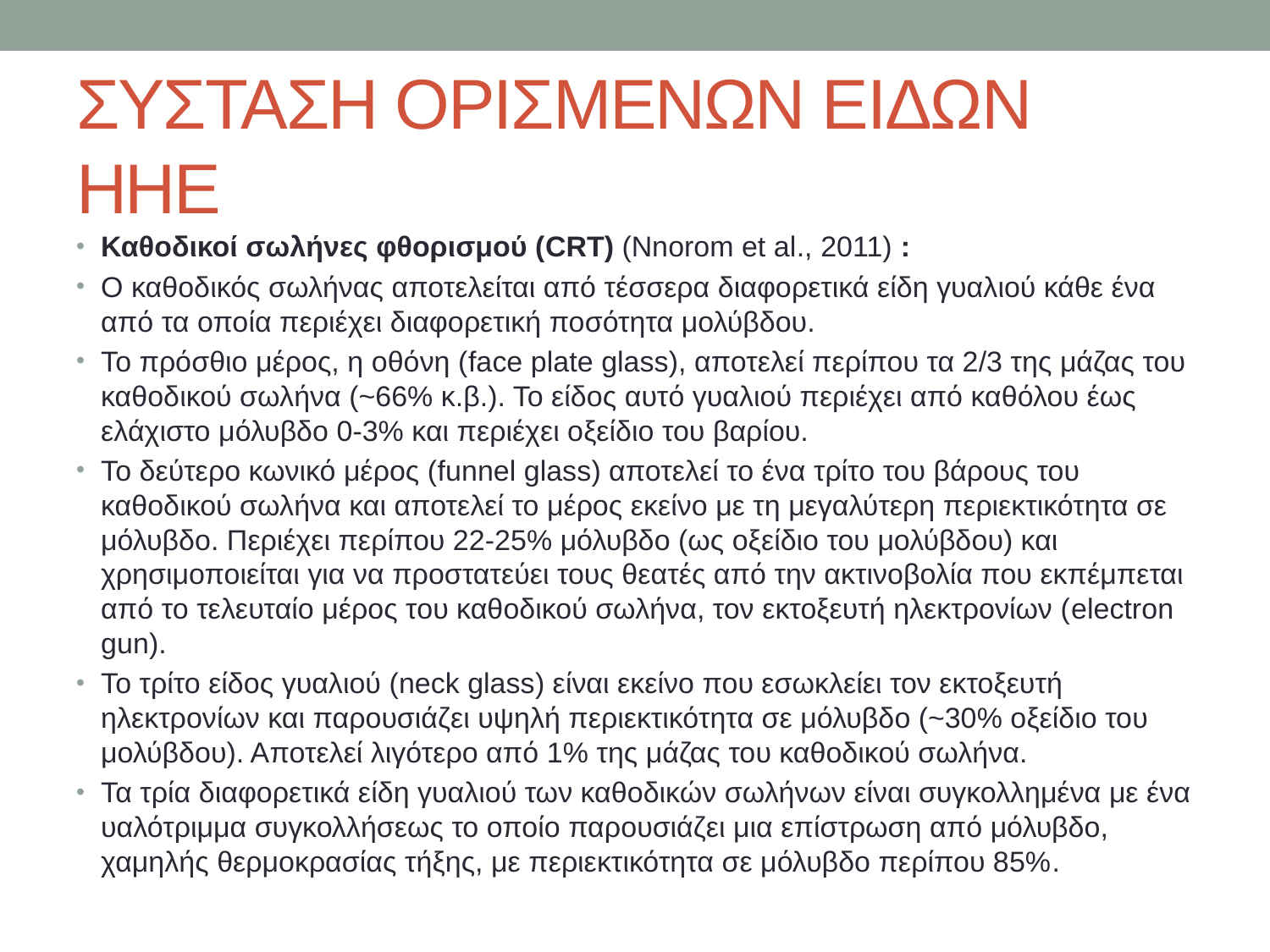

# ΣΥΣΤΑΣΗ ΟΡΙΣΜΕΝΩΝ ΕΙΔΩΝ ΗΗΕ
Καθοδικοί σωλήνες φθορισμού (CRT) (Nnorom et al., 2011) :
Ο καθοδικός σωλήνας αποτελείται από τέσσερα διαφορετικά είδη γυαλιού κάθε ένα από τα οποία περιέχει διαφορετική ποσότητα μολύβδου.
Το πρόσθιο μέρος, η οθόνη (face plate glass), αποτελεί περίπου τα 2/3 της μάζας του καθοδικού σωλήνα (~66% κ.β.). Το είδος αυτό γυαλιού περιέχει από καθόλου έως ελάχιστο μόλυβδο 0-3% και περιέχει οξείδιο του βαρίου.
Το δεύτερο κωνικό μέρος (funnel glass) αποτελεί το ένα τρίτο του βάρους του καθοδικού σωλήνα και αποτελεί το μέρος εκείνο με τη μεγαλύτερη περιεκτικότητα σε μόλυβδο. Περιέχει περίπου 22-25% μόλυβδο (ως οξείδιο του μολύβδου) και χρησιμοποιείται για να προστατεύει τους θεατές από την ακτινοβολία που εκπέμπεται από το τελευταίο μέρος του καθοδικού σωλήνα, τον εκτοξευτή ηλεκτρονίων (electron gun).
Το τρίτο είδος γυαλιού (neck glass) είναι εκείνο που εσωκλείει τον εκτοξευτή ηλεκτρονίων και παρουσιάζει υψηλή περιεκτικότητα σε μόλυβδο (~30% οξείδιο του μολύβδου). Αποτελεί λιγότερο από 1% της μάζας του καθοδικού σωλήνα.
Τα τρία διαφορετικά είδη γυαλιού των καθοδικών σωλήνων είναι συγκολλημένα με ένα υαλότριμμα συγκολλήσεως το οποίο παρουσιάζει μια επίστρωση από μόλυβδο, χαμηλής θερμοκρασίας τήξης, με περιεκτικότητα σε μόλυβδο περίπου 85%.